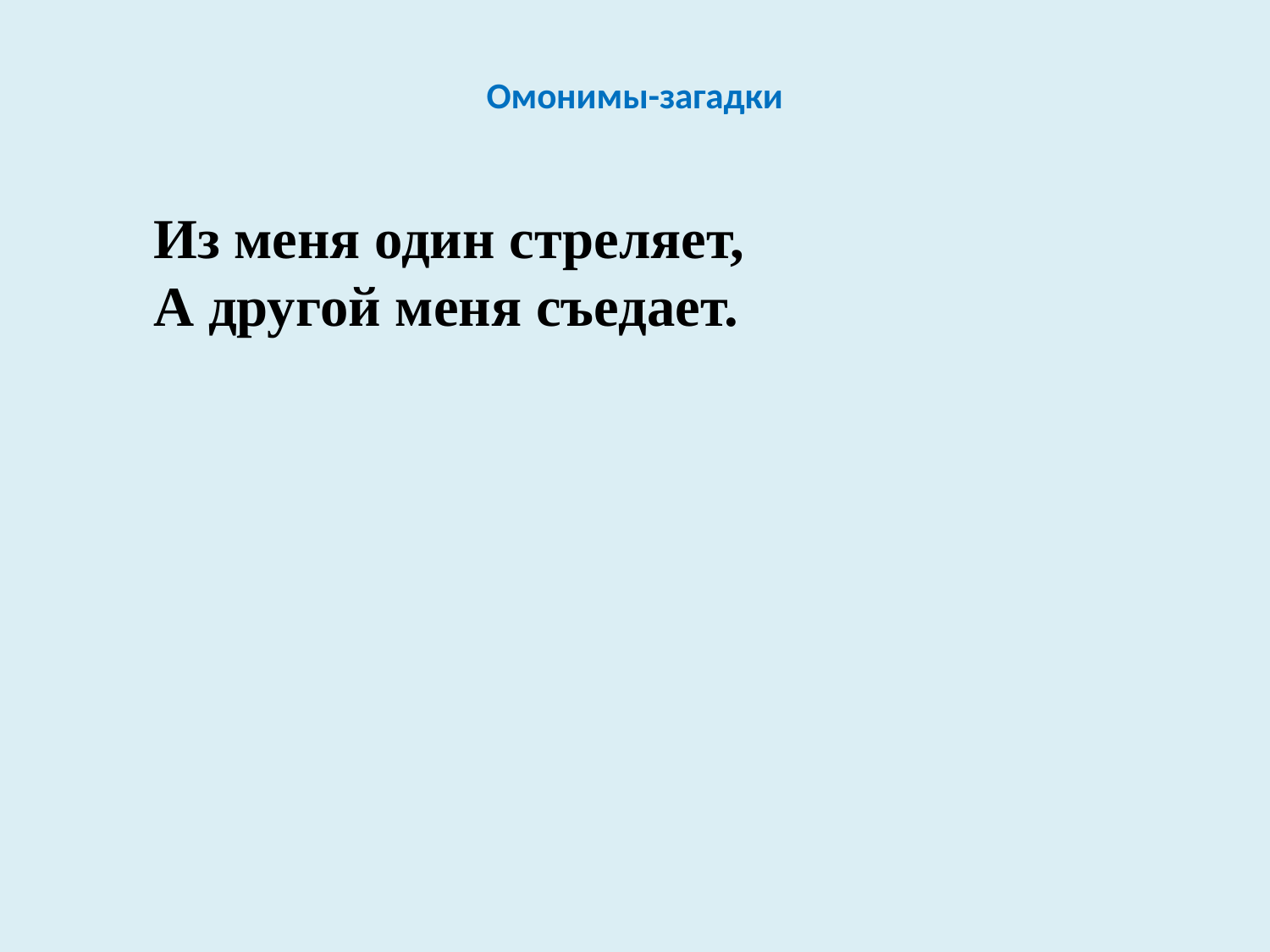

# Омонимы-загадки
Из меня один стреляет,
А другой меня съедает.